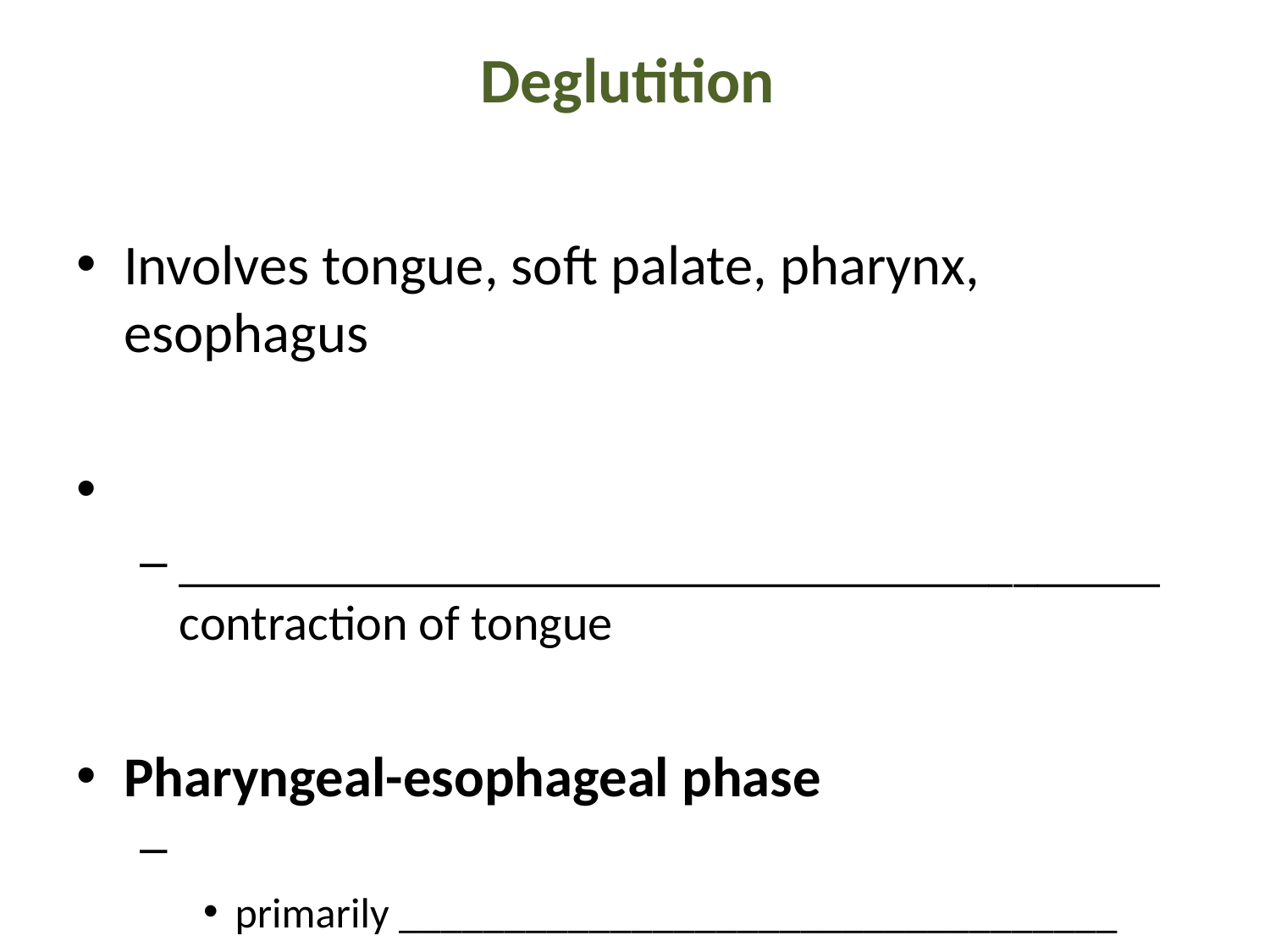

# Deglutition
Involves tongue, soft palate, pharynx, esophagus

________________________________________ contraction of tongue

Pharyngeal-esophageal phase

primarily __________________________________ nerve
Control center in the medulla and lower pons